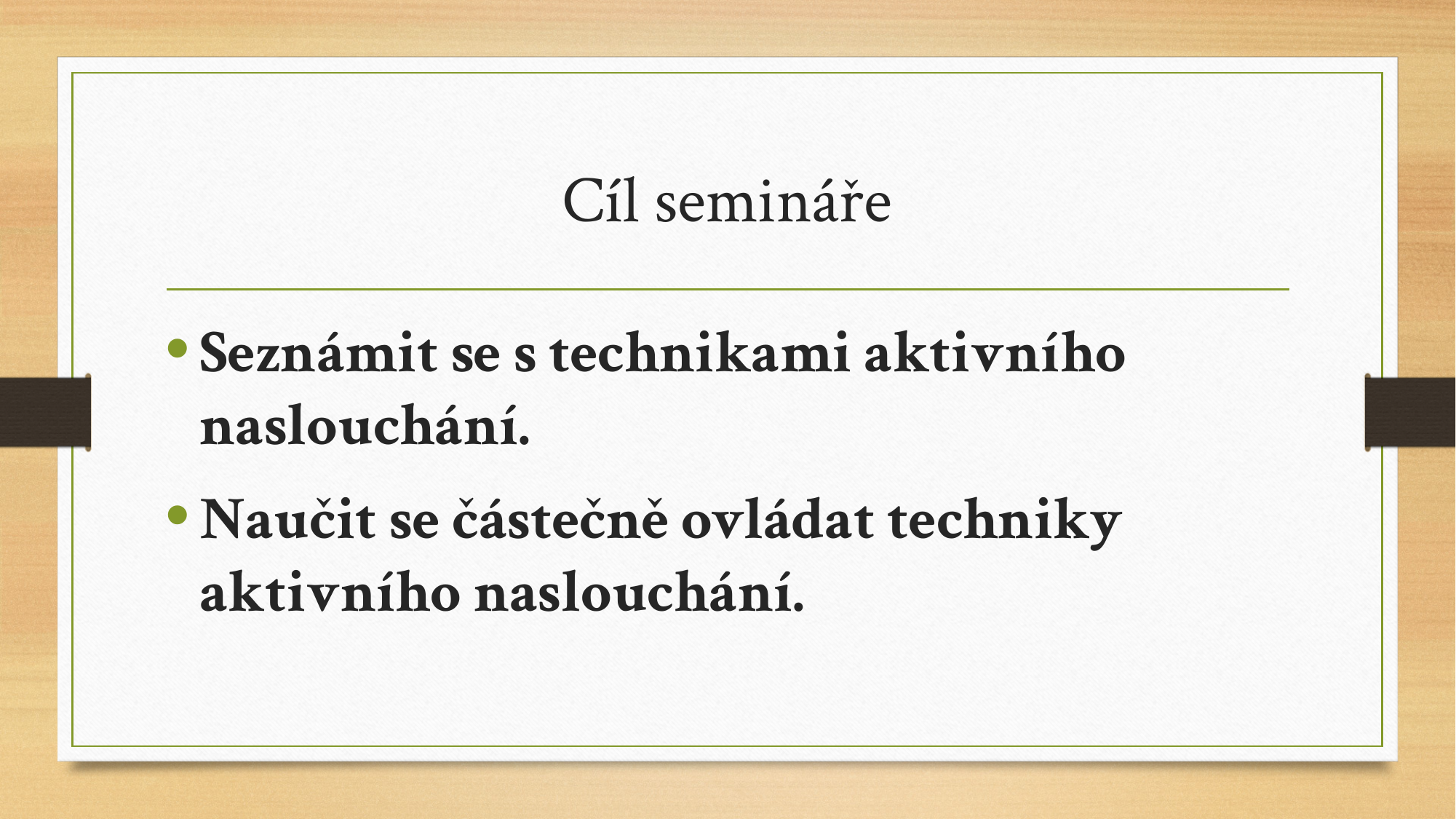

# Cíl semináře
Seznámit se s technikami aktivního naslouchání.
Naučit se částečně ovládat techniky aktivního naslouchání.